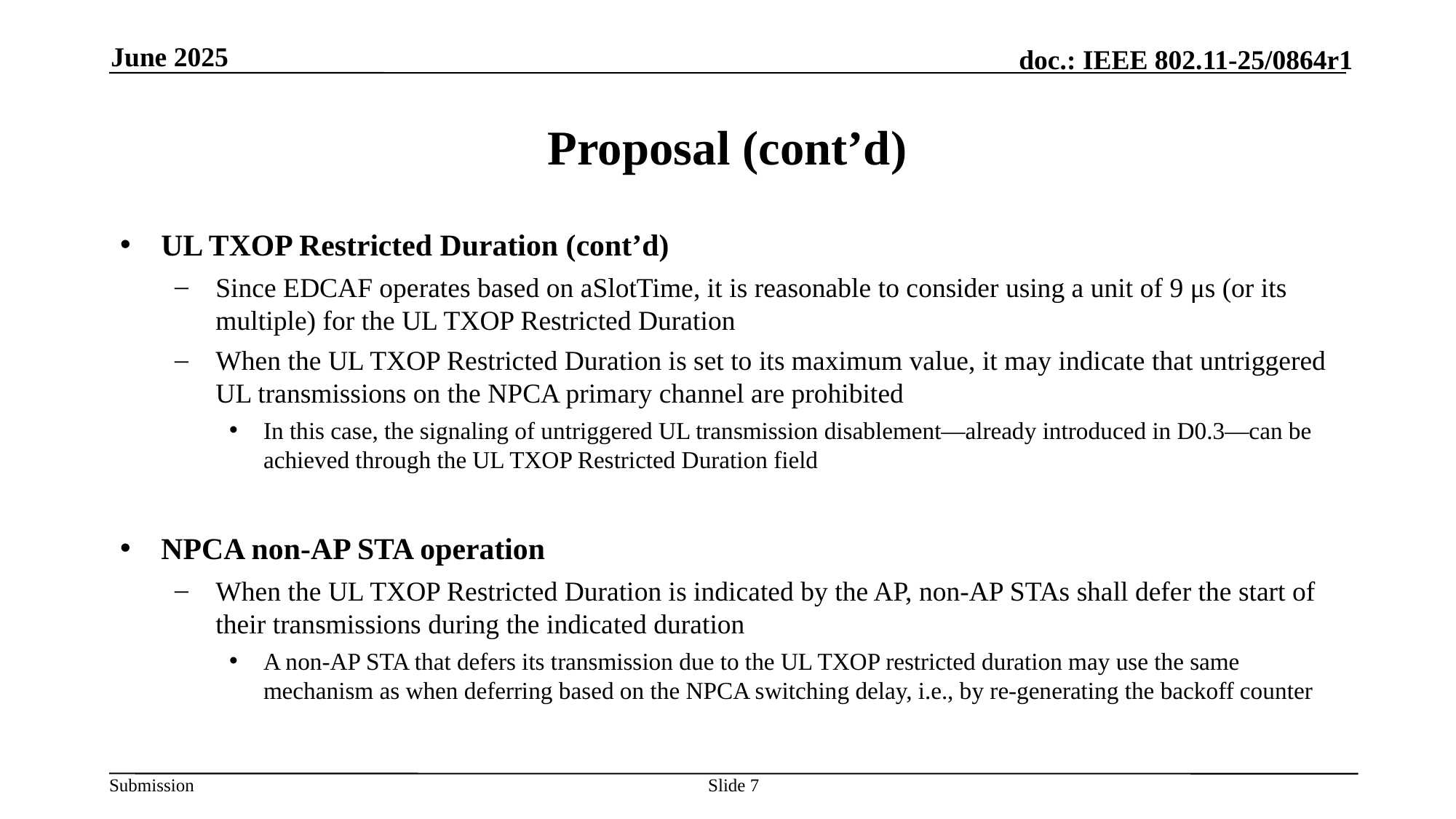

June 2025
# Proposal (cont’d)
UL TXOP Restricted Duration (cont’d)
Since EDCAF operates based on aSlotTime, it is reasonable to consider using a unit of 9 μs (or its multiple) for the UL TXOP Restricted Duration
When the UL TXOP Restricted Duration is set to its maximum value, it may indicate that untriggered UL transmissions on the NPCA primary channel are prohibited
In this case, the signaling of untriggered UL transmission disablement—already introduced in D0.3—can be achieved through the UL TXOP Restricted Duration field

NPCA non-AP STA operation
When the UL TXOP Restricted Duration is indicated by the AP, non-AP STAs shall defer the start of their transmissions during the indicated duration
A non-AP STA that defers its transmission due to the UL TXOP restricted duration may use the same mechanism as when deferring based on the NPCA switching delay, i.e., by re-generating the backoff counter

Slide 7